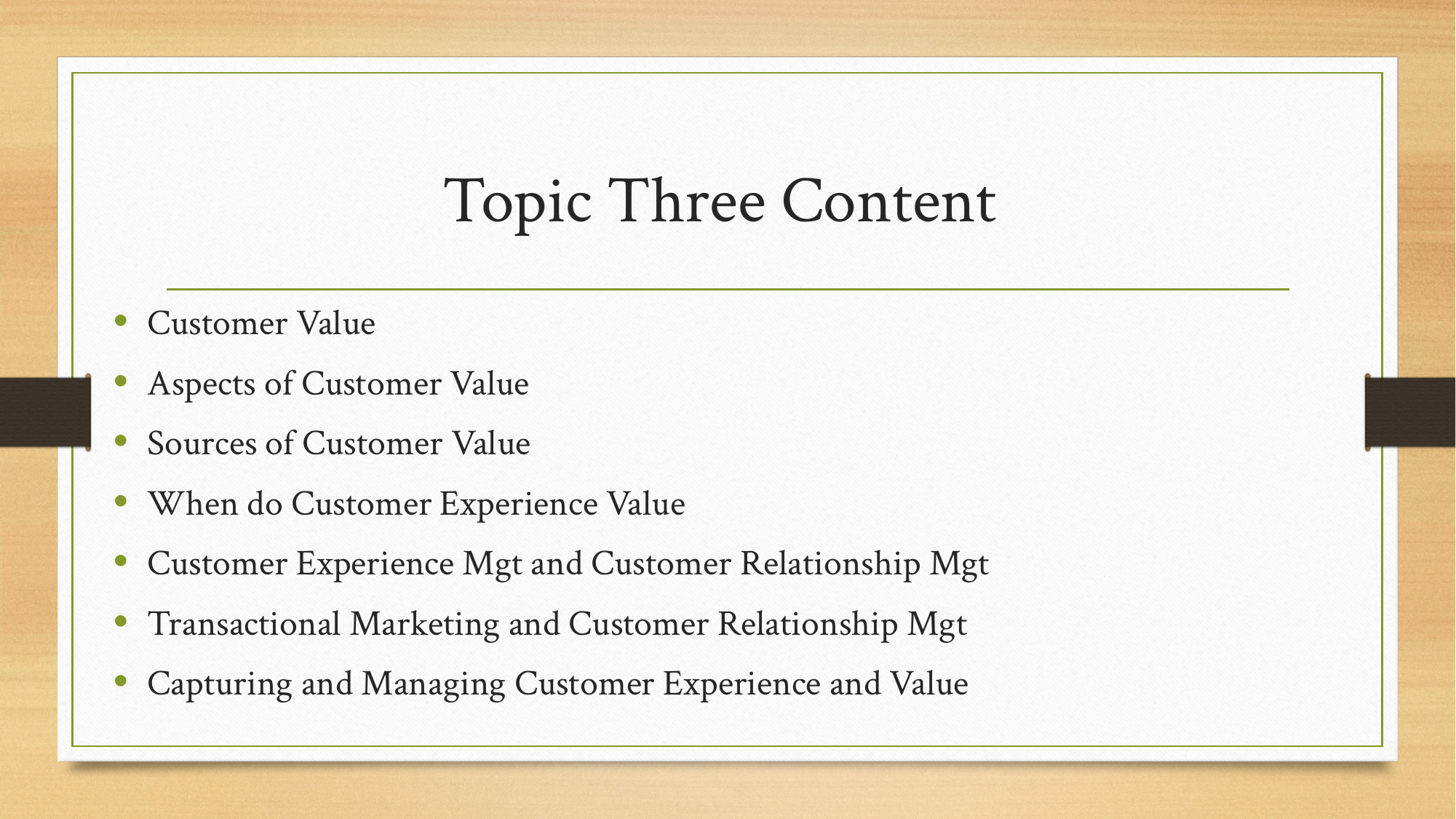

# Topic Three Content
Customer Value
Aspects of Customer Value
Sources of Customer Value
When do Customer Experience Value
Customer Experience Mgt and Customer Relationship Mgt
Transactional Marketing and Customer Relationship Mgt
Capturing and Managing Customer Experience and Value